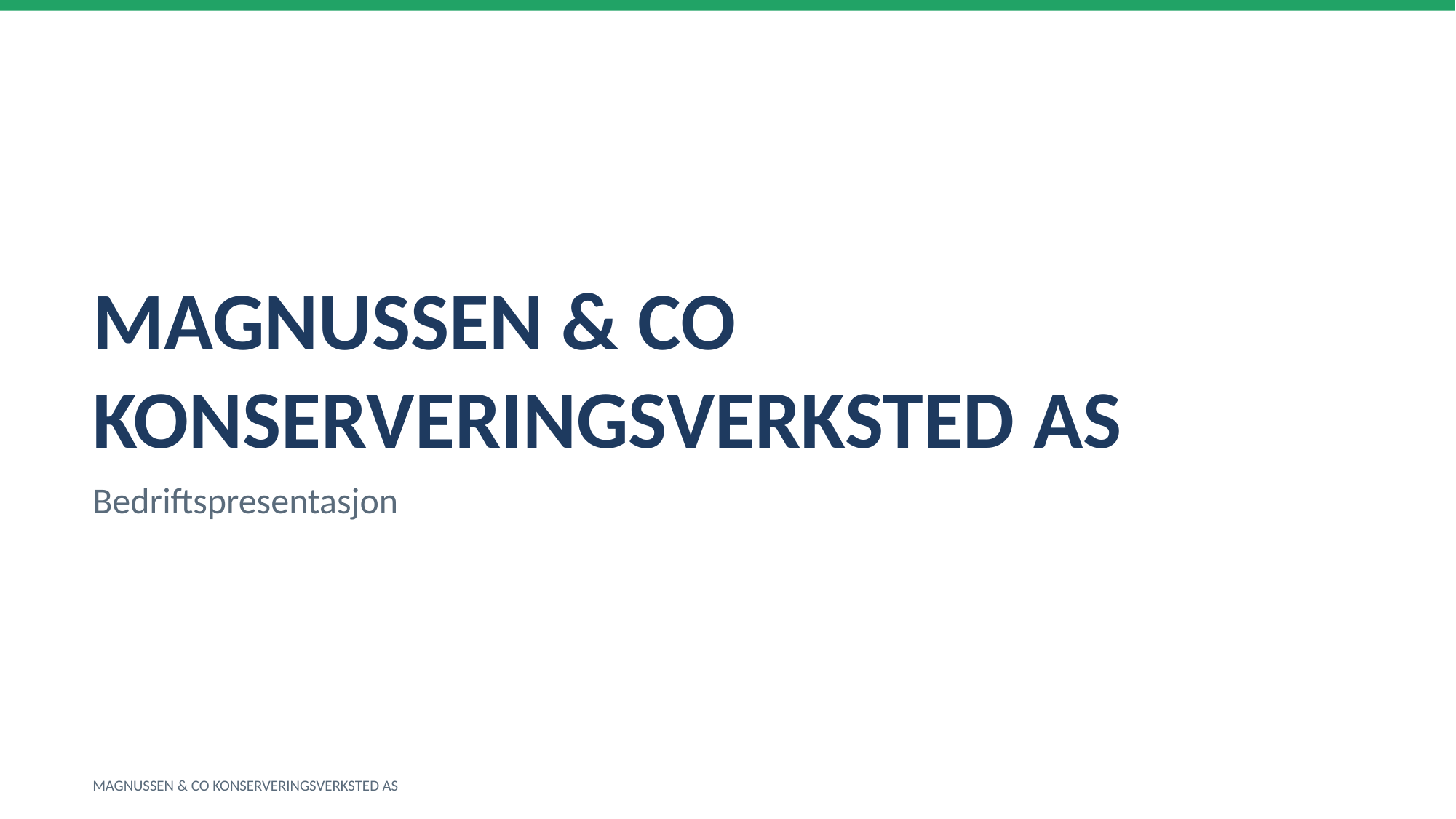

MAGNUSSEN & CO KONSERVERINGSVERKSTED AS
Bedriftspresentasjon
MAGNUSSEN & CO KONSERVERINGSVERKSTED AS